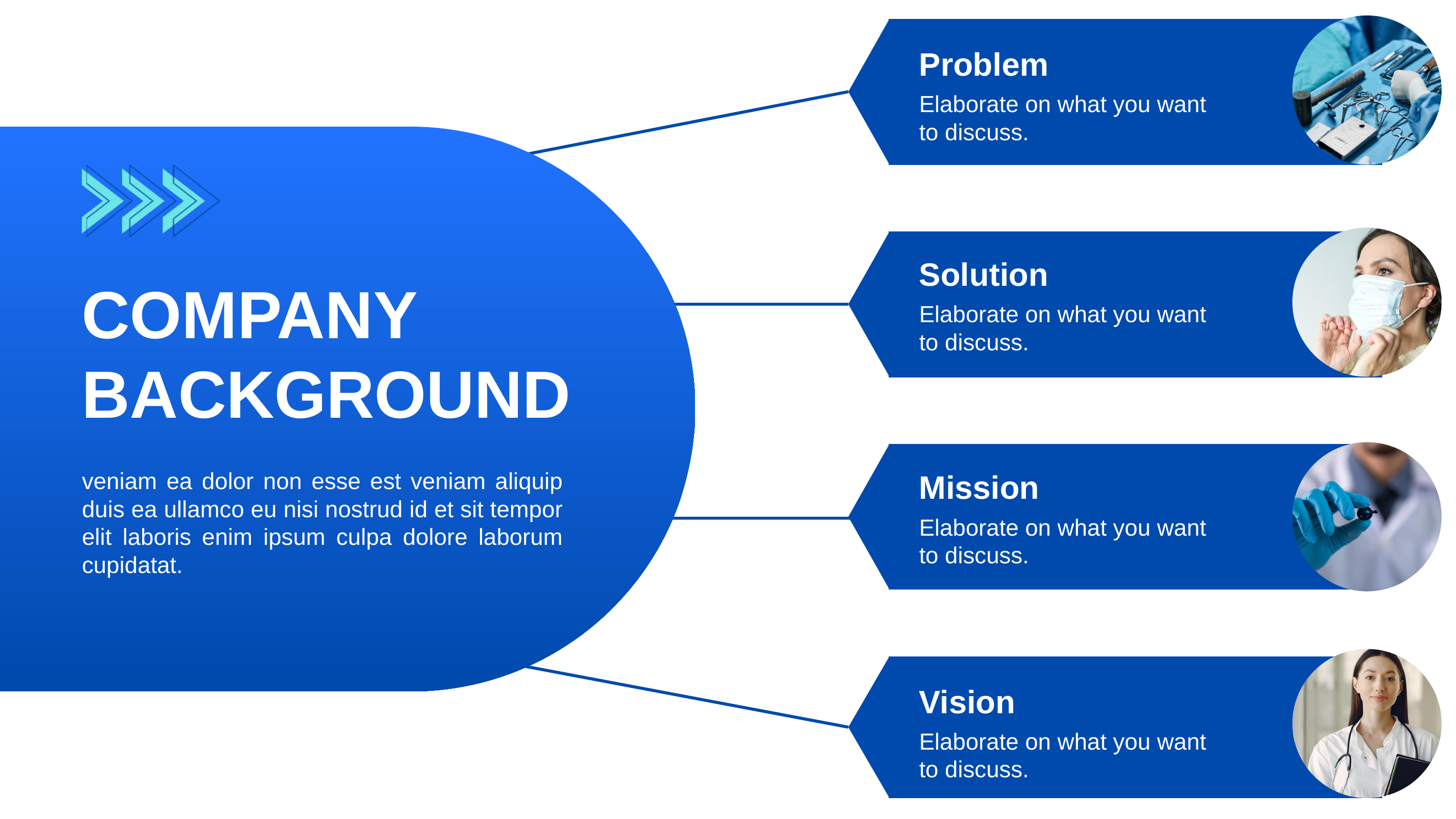

Problem

Elaborate on what you want to discuss.

Solution
COMPANY BACKGROUND

Elaborate on what you want to discuss.

veniam ea dolor non esse est veniam aliquip duis ea ullamco eu nisi nostrud id et sit tempor elit laboris enim ipsum culpa dolore laborum cupidatat.
Mission

Elaborate on what you want to discuss.

Vision

Elaborate on what you want to discuss.